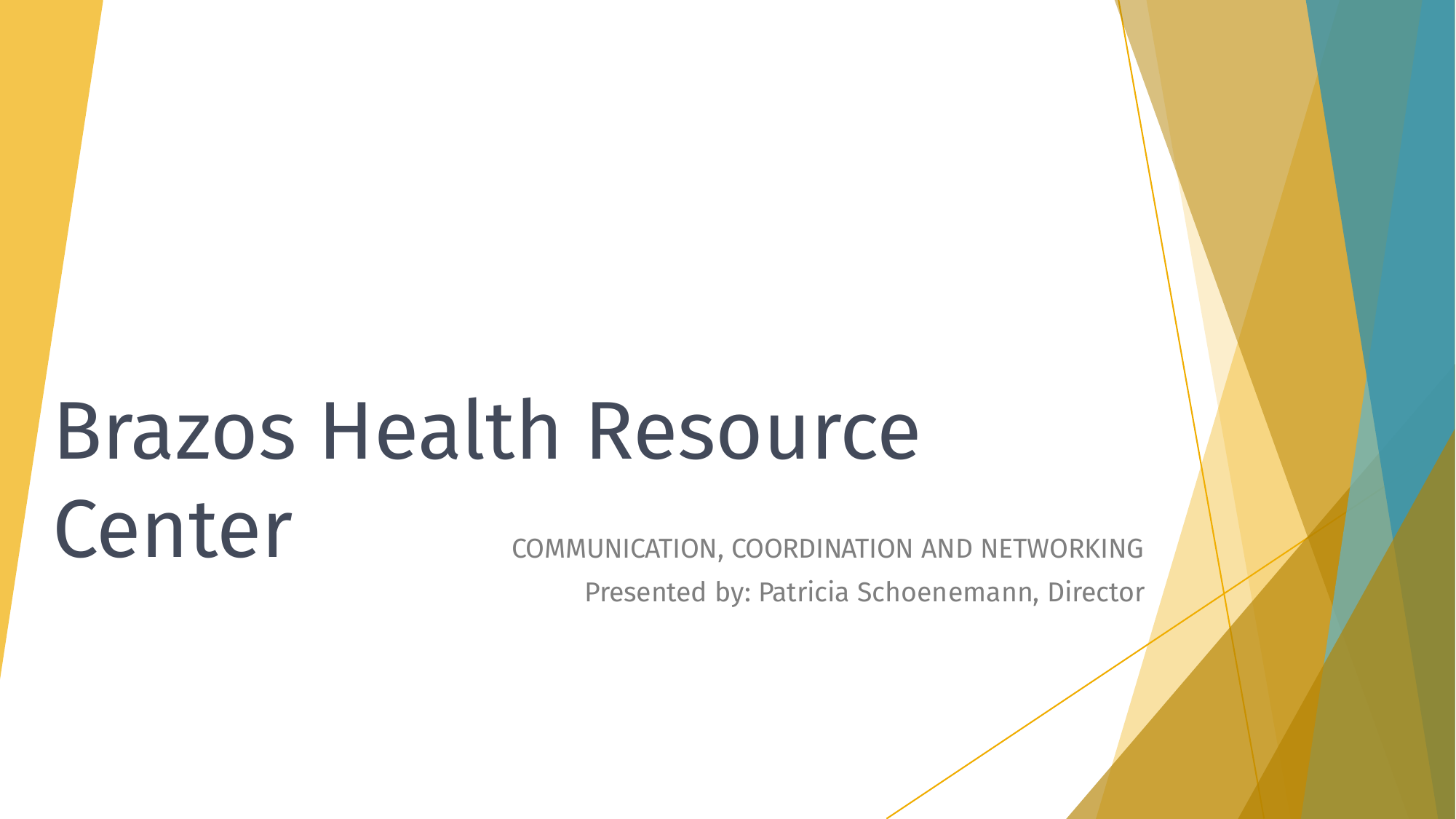

Brazos Health Resource Center
COMMUNICATION, COORDINATION AND NETWORKING
Presented by: Patricia Schoenemann, Director